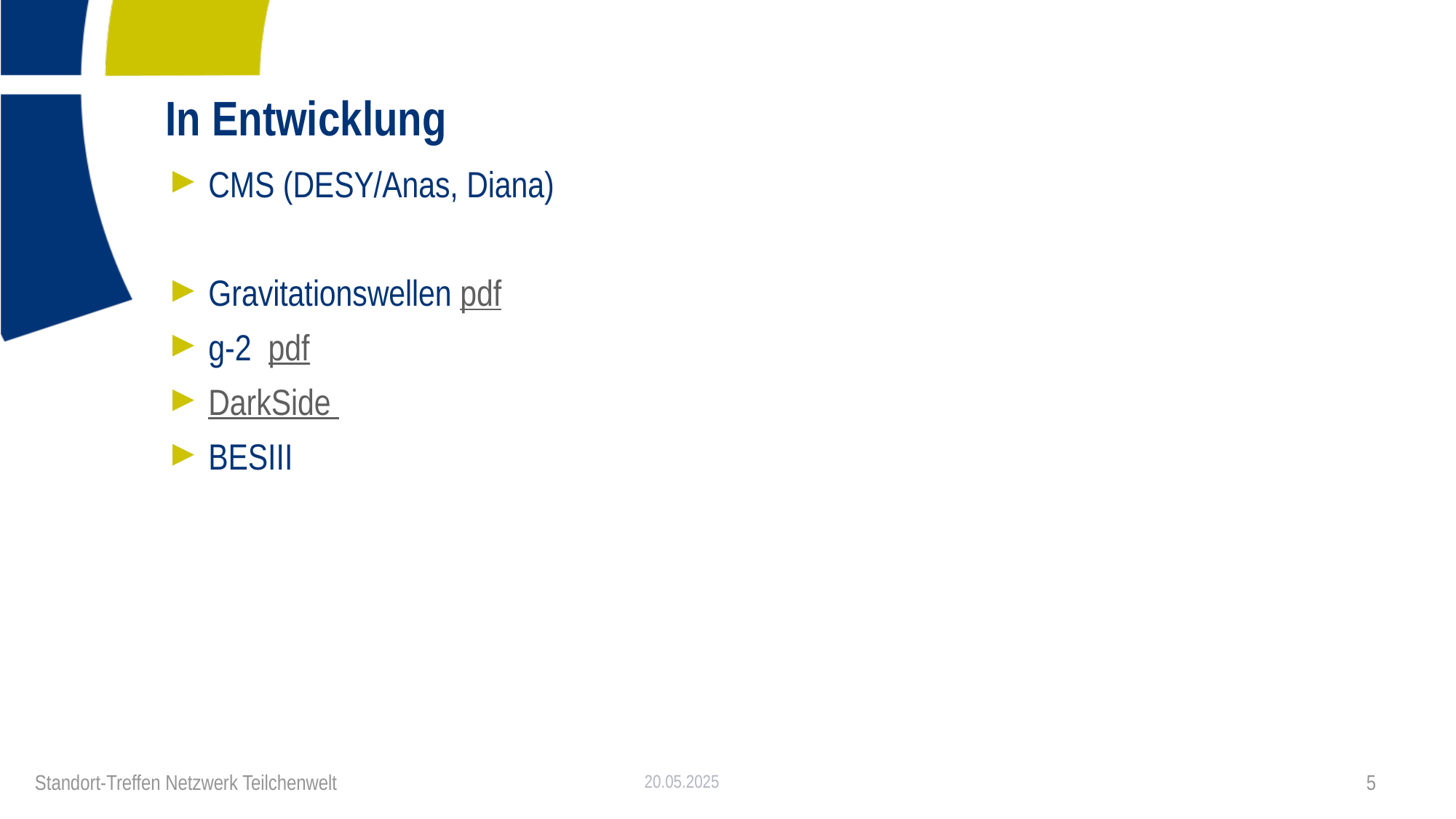

# In Entwicklung
CMS (DESY/Anas, Diana)

Gravitationswellen pdf
g-2  pdf
DarkSide
BESIII

20.05.2025
5
Standort-Treffen Netzwerk Teilchenwelt